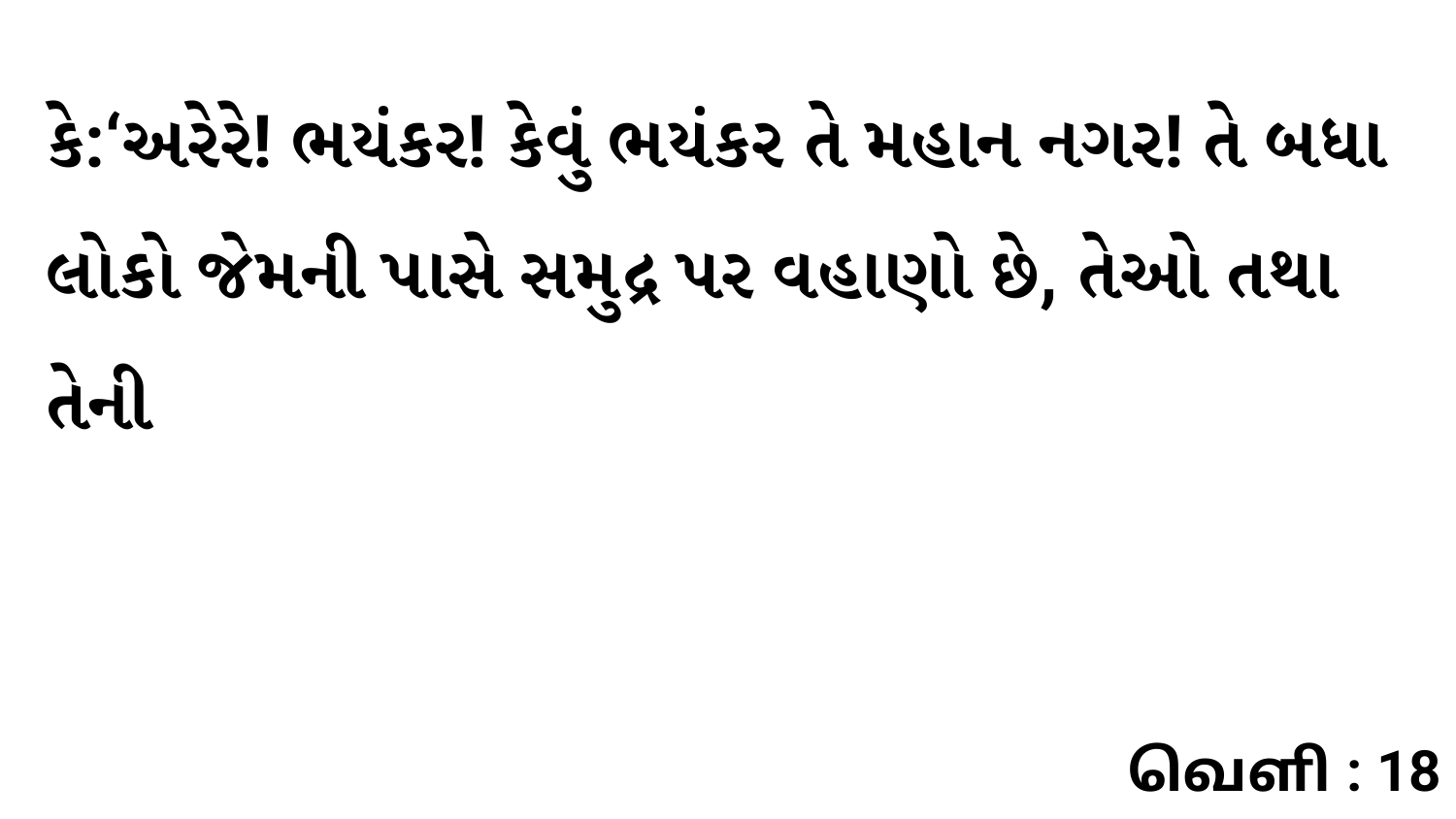

કે:‘અરેરે! ભયંકર! કેવું ભયંકર તે મહાન નગર! તે બધા લોકો જેમની પાસે સમુદ્ર પર વહાણો છે, તેઓ તથા તેની
வெளி : 18